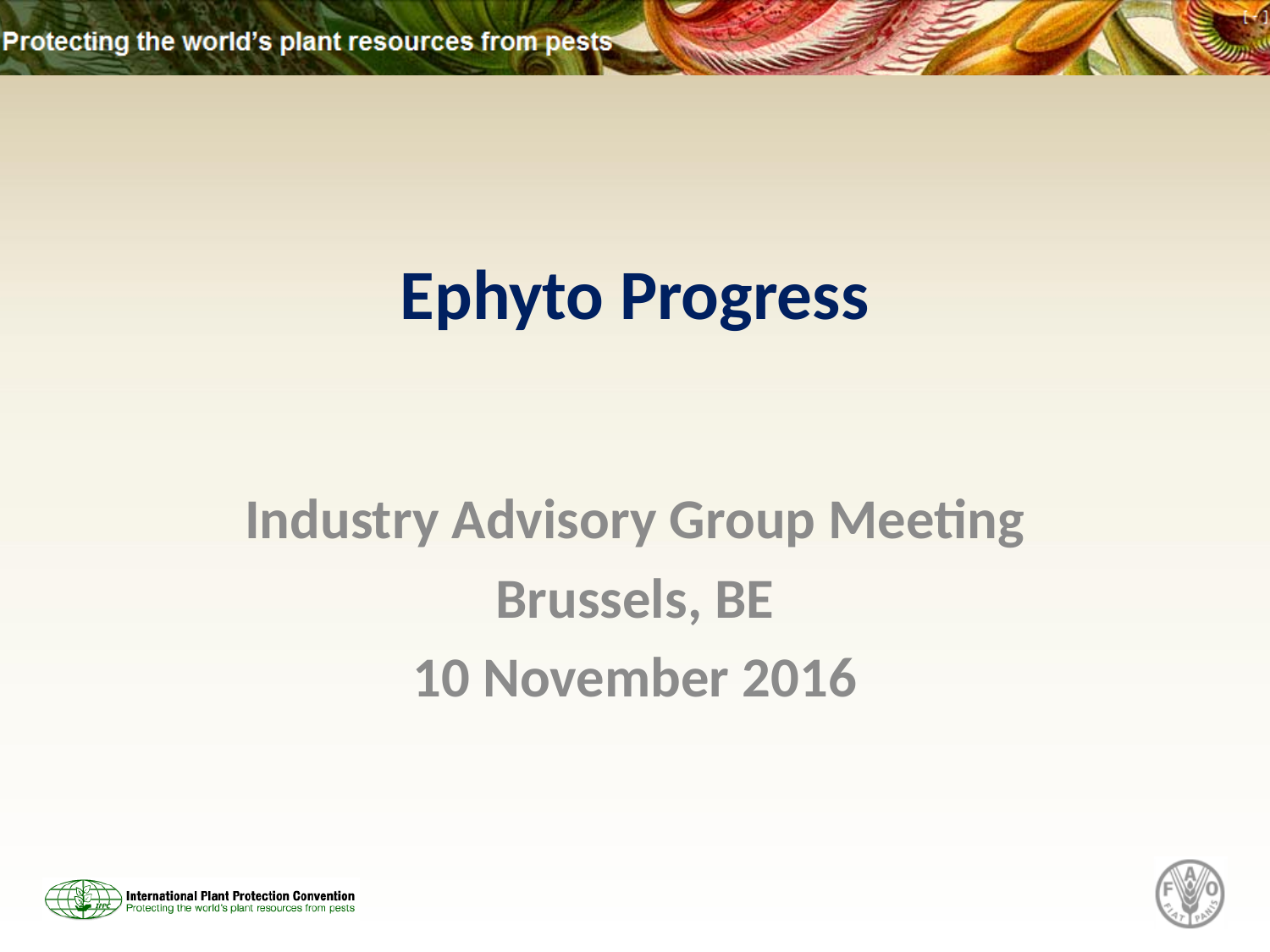

# Ephyto Progress
Industry Advisory Group Meeting
Brussels, BE
10 November 2016